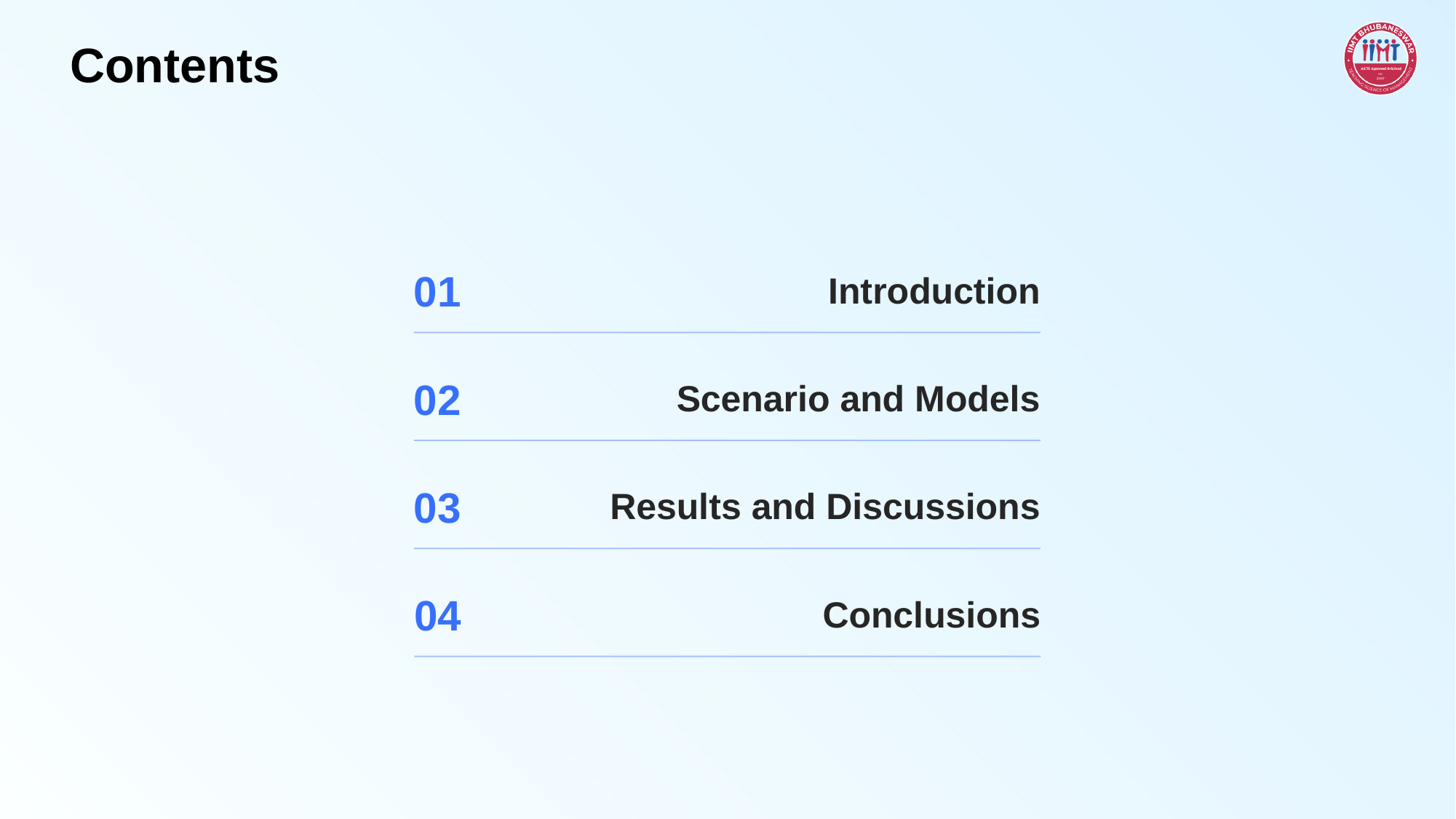

# Contents
01
Introduction
02
Scenario and Models
03
Results and Discussions
04
Conclusions